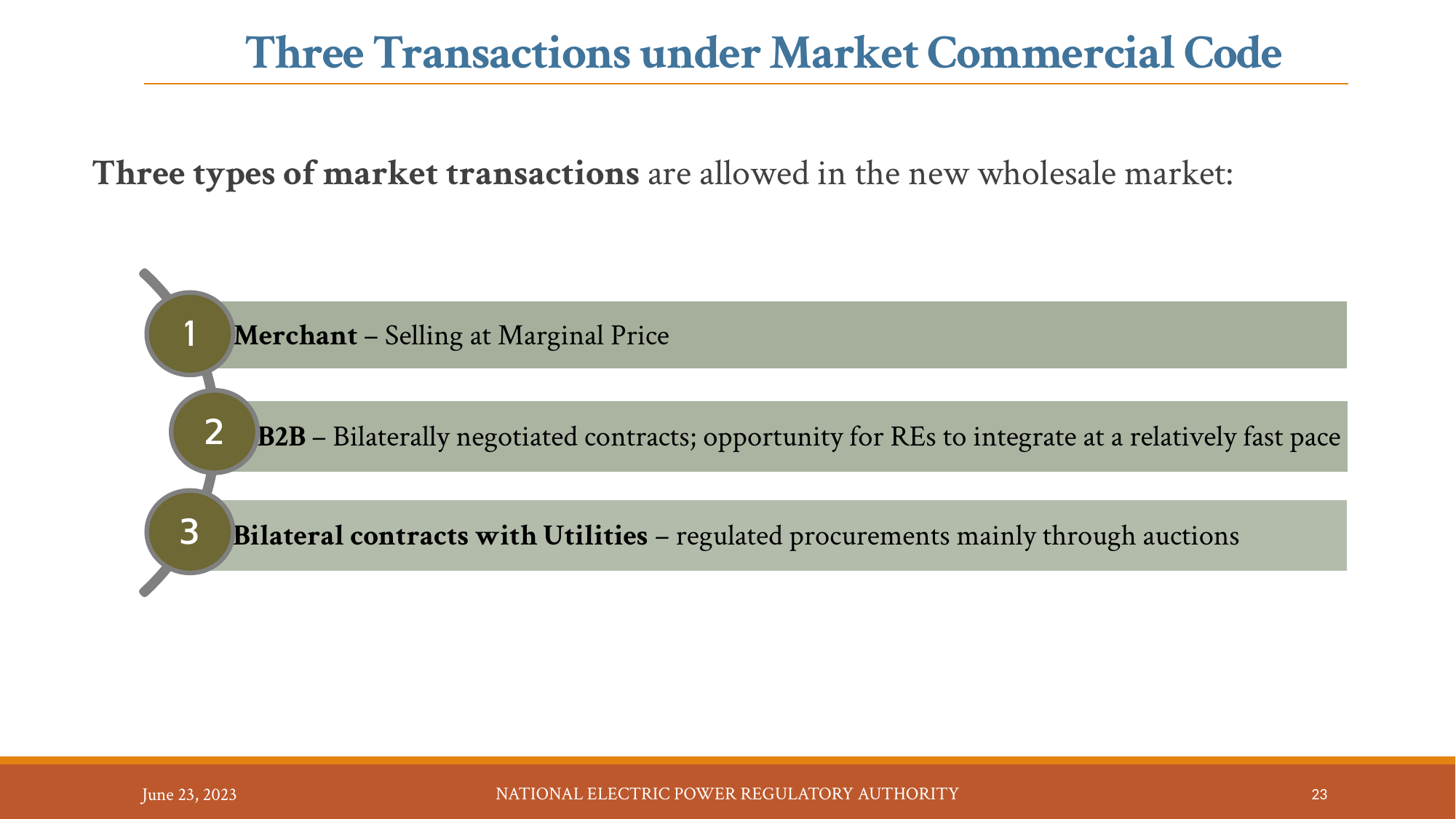

Three Transactions under Market Commercial Code
Three types of market transactions are allowed in the new wholesale market:

1
Merchant – Selling at Marginal Price
2
B2B – Bilaterally negotiated contracts; opportunity for REs to integrate at a relatively fast pace
3
Bilateral contracts with Utilities – regulated procurements mainly through auctions
June 23, 2023
National Electric Power Regulatory Authority
23